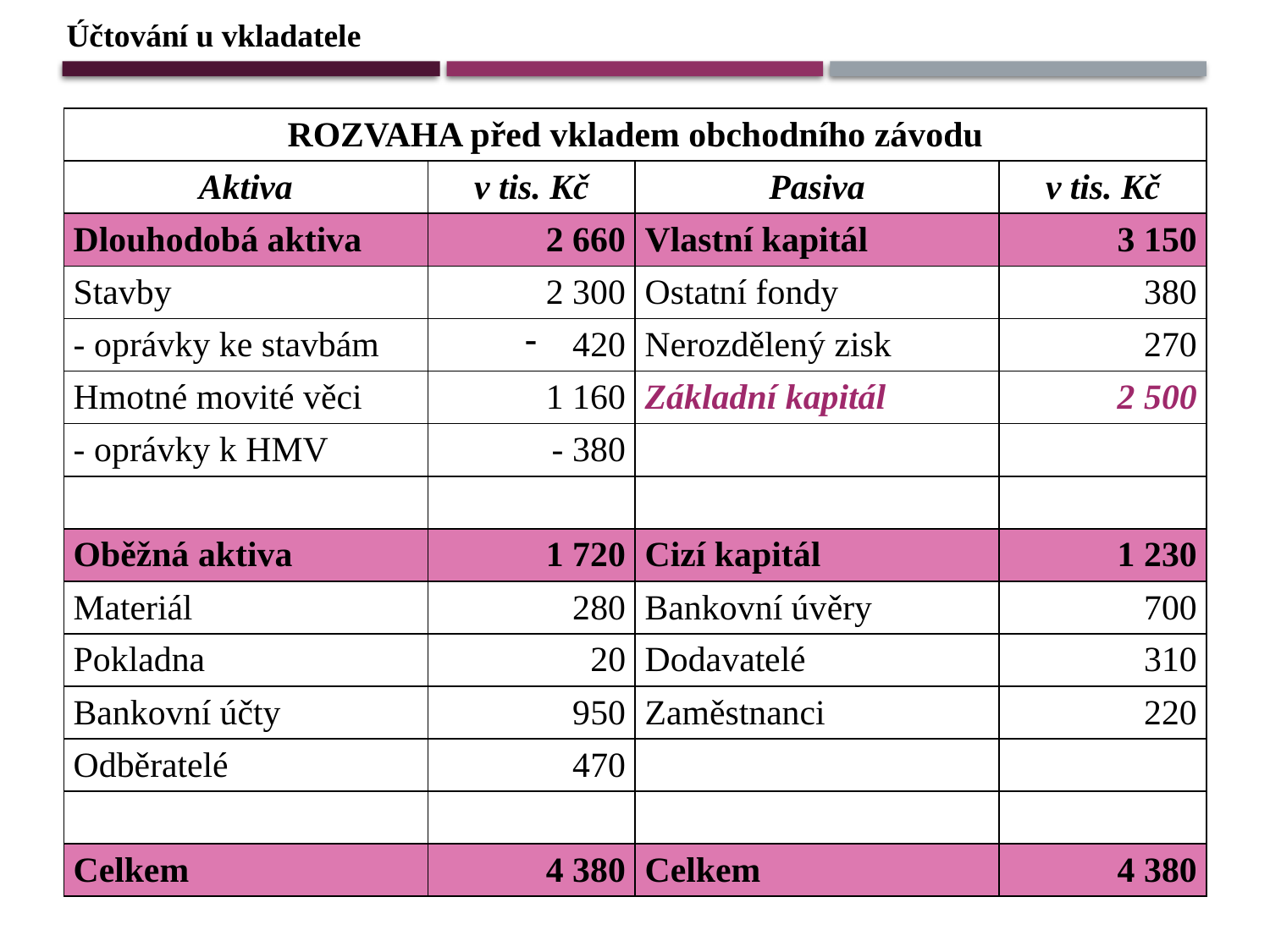

Účtování u vkladatele
| ROZVAHA před vkladem obchodního závodu |  |  |  |
| --- | --- | --- | --- |
| Aktiva | v tis. Kč | Pasiva | v tis. Kč |
| Dlouhodobá aktiva | 2 660 | Vlastní kapitál | 3 150 |
| Stavby | 2 300 | Ostatní fondy | 380 |
| - oprávky ke stavbám | 420 | Nerozdělený zisk | 270 |
| Hmotné movité věci | 1 160 | Základní kapitál | 2 500 |
| - oprávky k HMV | - 380 |  |  |
|  |  |  |  |
| Oběžná aktiva | 1 720 | Cizí kapitál | 1 230 |
| Materiál | 280 | Bankovní úvěry | 700 |
| Pokladna | 20 | Dodavatelé | 310 |
| Bankovní účty | 950 | Zaměstnanci | 220 |
| Odběratelé | 470 |  |  |
|  |  |  |  |
| Celkem | 4 380 | Celkem | 4 380 |